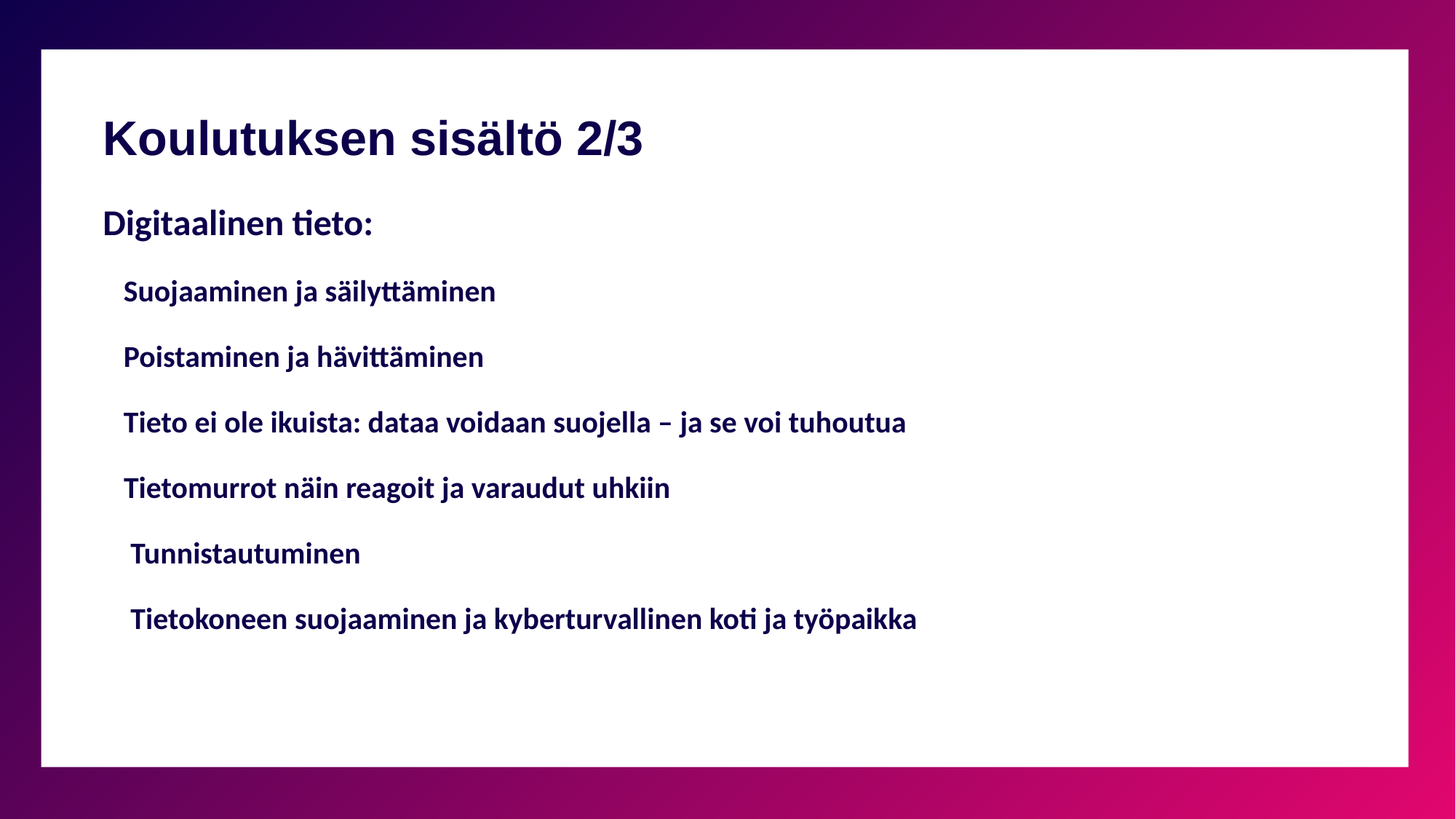

Koulutuksen sisältö 2/3
# Digitaalinen tieto: Suojaaminen ja säilyttäminen Poistaminen ja hävittäminen Tieto ei ole ikuista: dataa voidaan suojella – ja se voi tuhoutua Tietomurrot näin reagoit ja varaudut uhkiin Tunnistautuminen Tietokoneen suojaaminen ja kyberturvallinen koti ja työpaikka